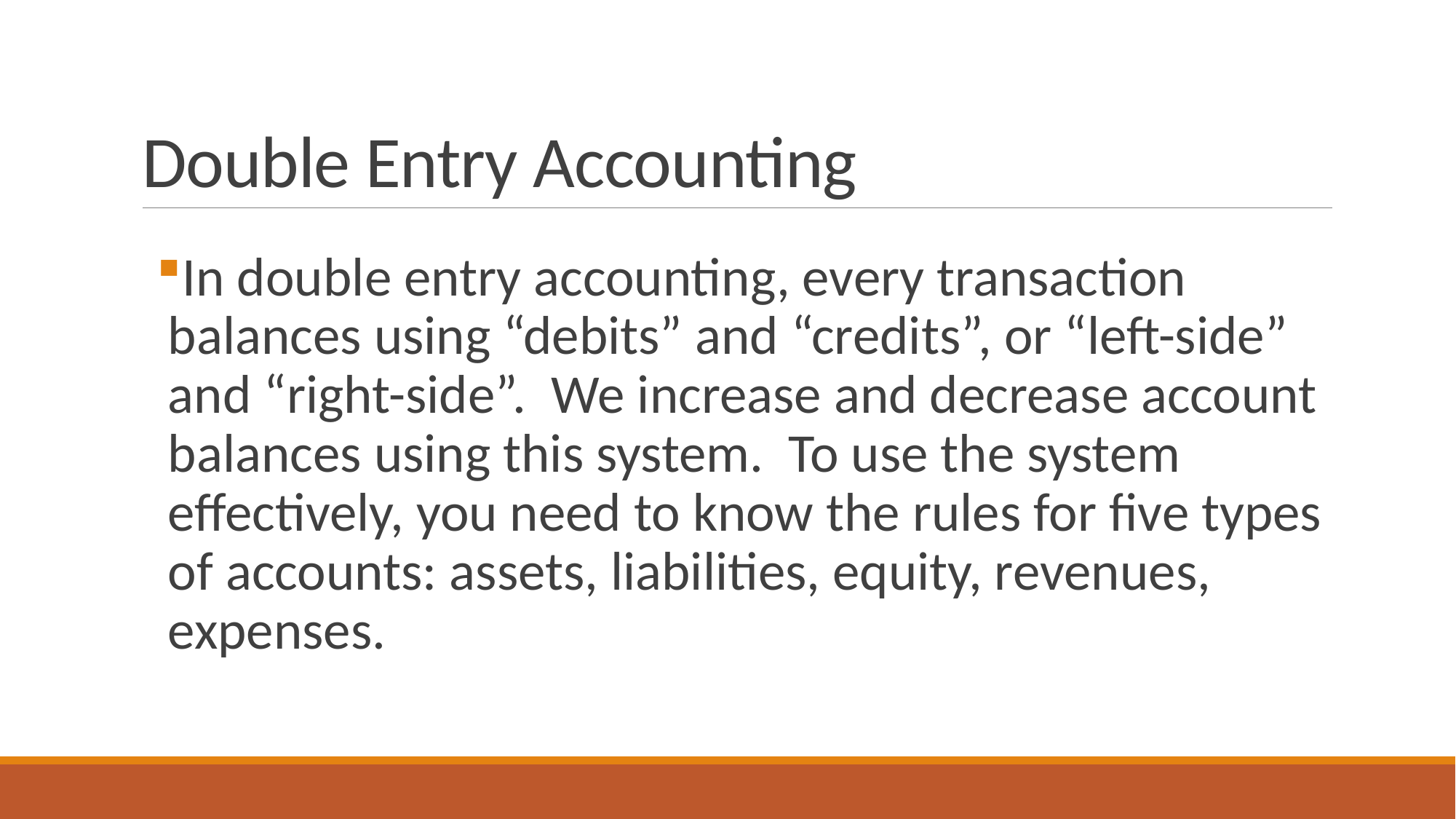

# Double Entry Accounting
In double entry accounting, every transaction balances using “debits” and “credits”, or “left-side” and “right-side”.  We increase and decrease account balances using this system.  To use the system effectively, you need to know the rules for five types of accounts: assets, liabilities, equity, revenues, expenses.